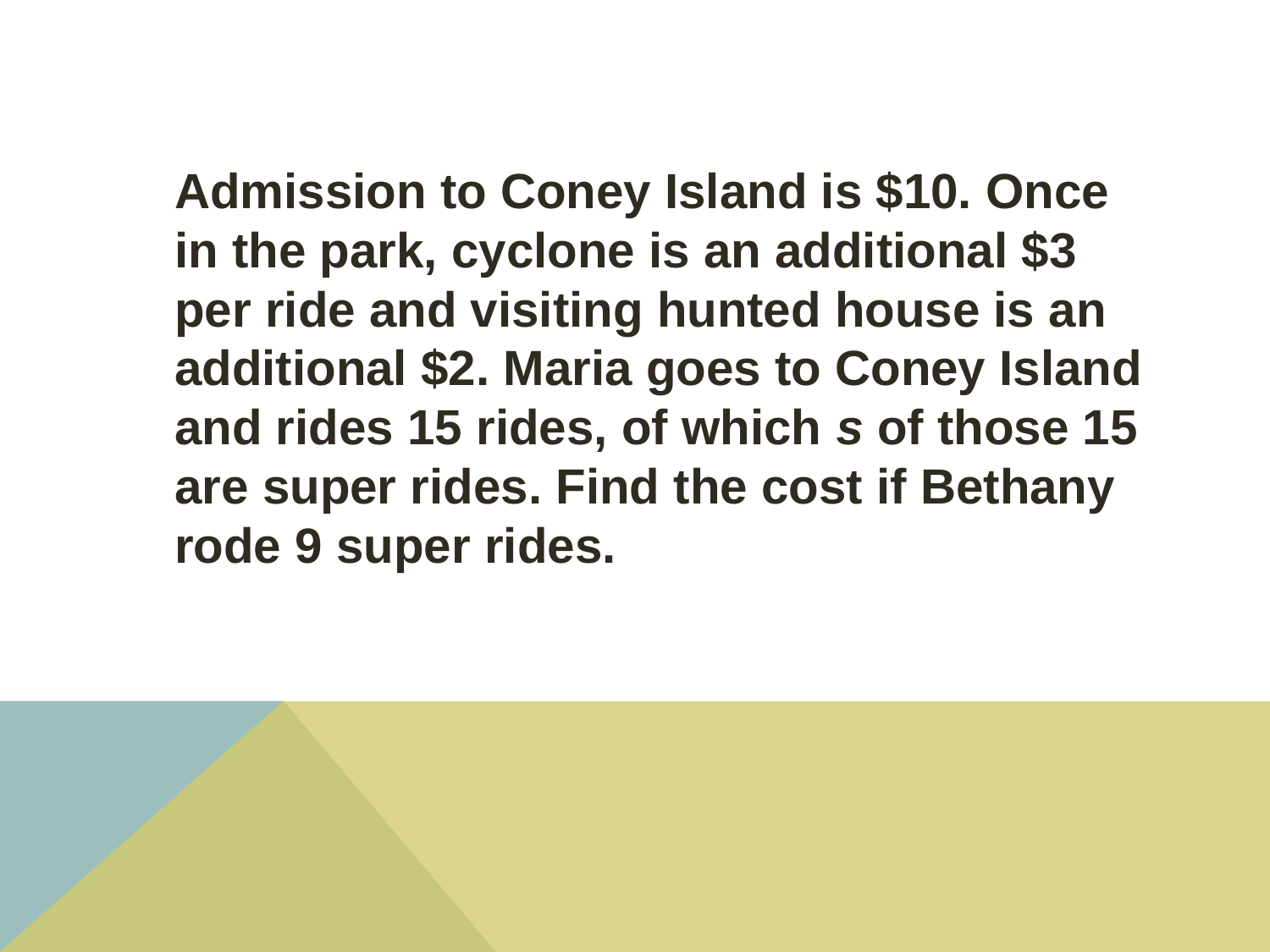

#
Admission to Coney Island is $10. Once in the park, cyclone is an additional $3 per ride and visiting hunted house is an additional $2. Maria goes to Coney Island and rides 15 rides, of which s of those 15 are super rides. Find the cost if Bethany rode 9 super rides.